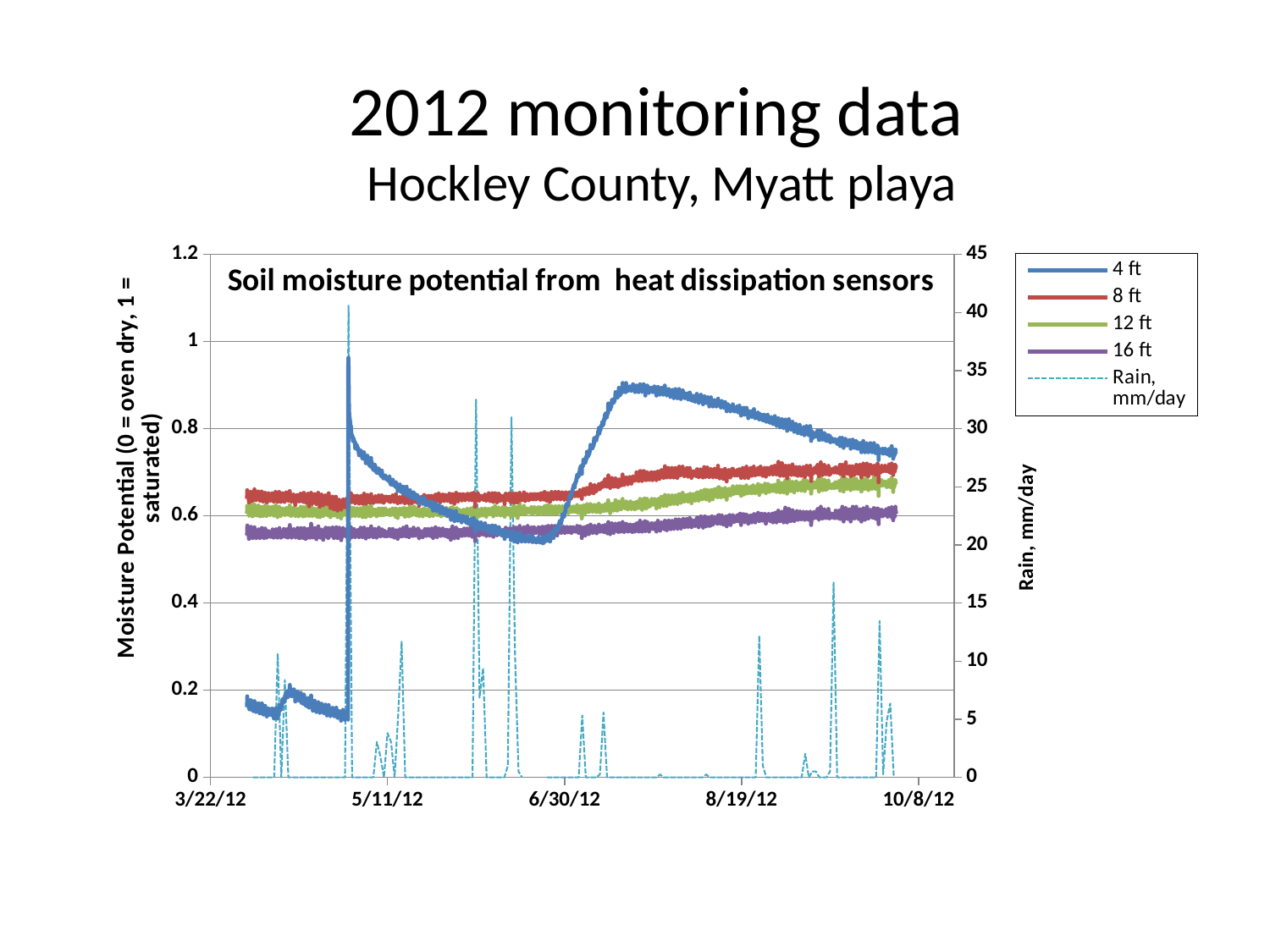

2012 monitoring data
 Hockley County, Myatt playa

### Chart: Soil moisture potential from  heat dissipation sensors

| Category |  |  |  |  |  |
|---|---|---|---|---|---|